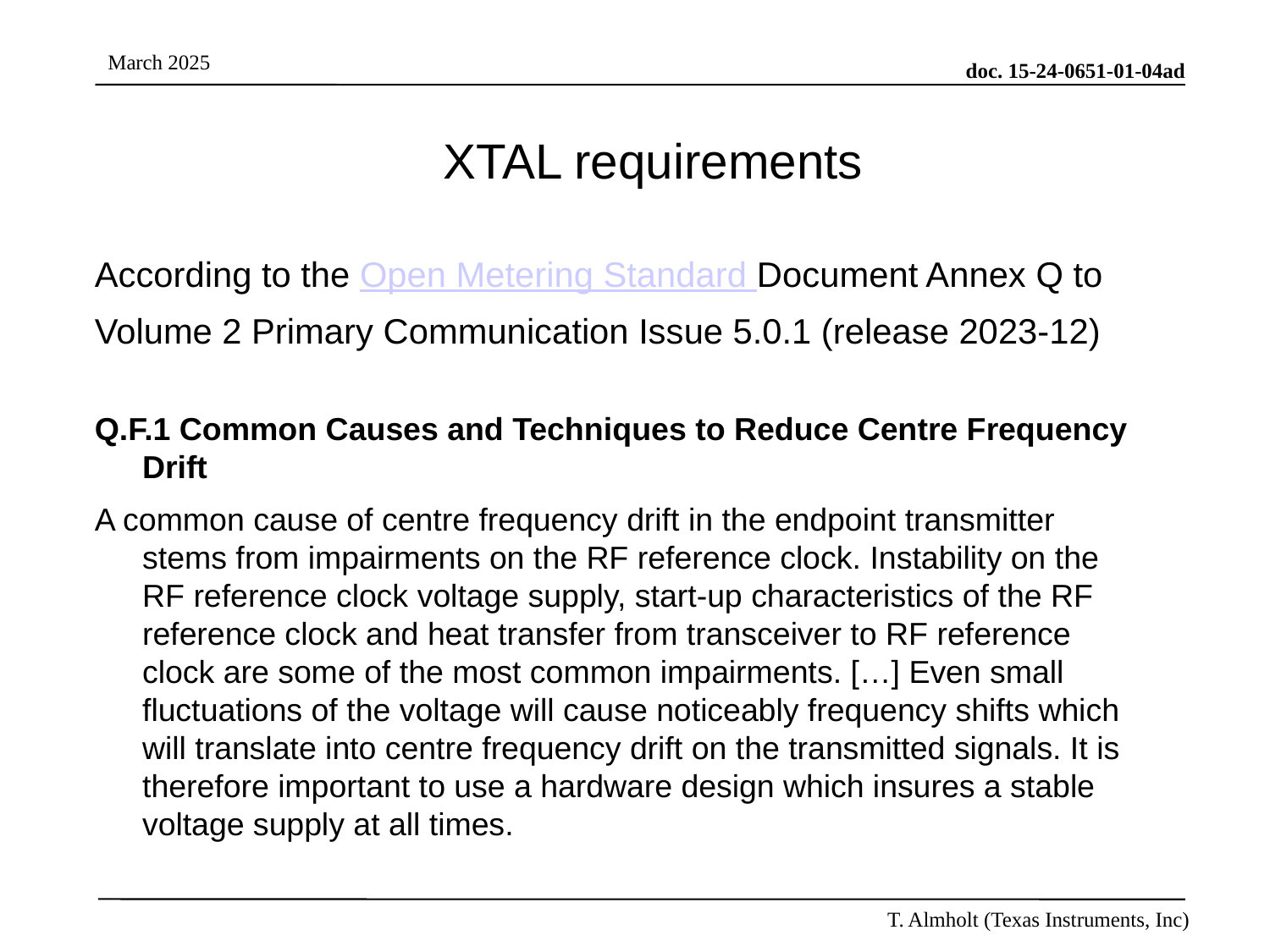

# XTAL requirements
According to the Open Metering Standard Document Annex Q to
Volume 2 Primary Communication Issue 5.0.1 (release 2023-12)

Q.F.1 Common Causes and Techniques to Reduce Centre Frequency Drift
A common cause of centre frequency drift in the endpoint transmitter stems from impairments on the RF reference clock. Instability on the RF reference clock voltage supply, start-up characteristics of the RF reference clock and heat transfer from transceiver to RF reference clock are some of the most common impairments. […] Even small fluctuations of the voltage will cause noticeably frequency shifts which will translate into centre frequency drift on the transmitted signals. It is therefore important to use a hardware design which insures a stable voltage supply at all times.